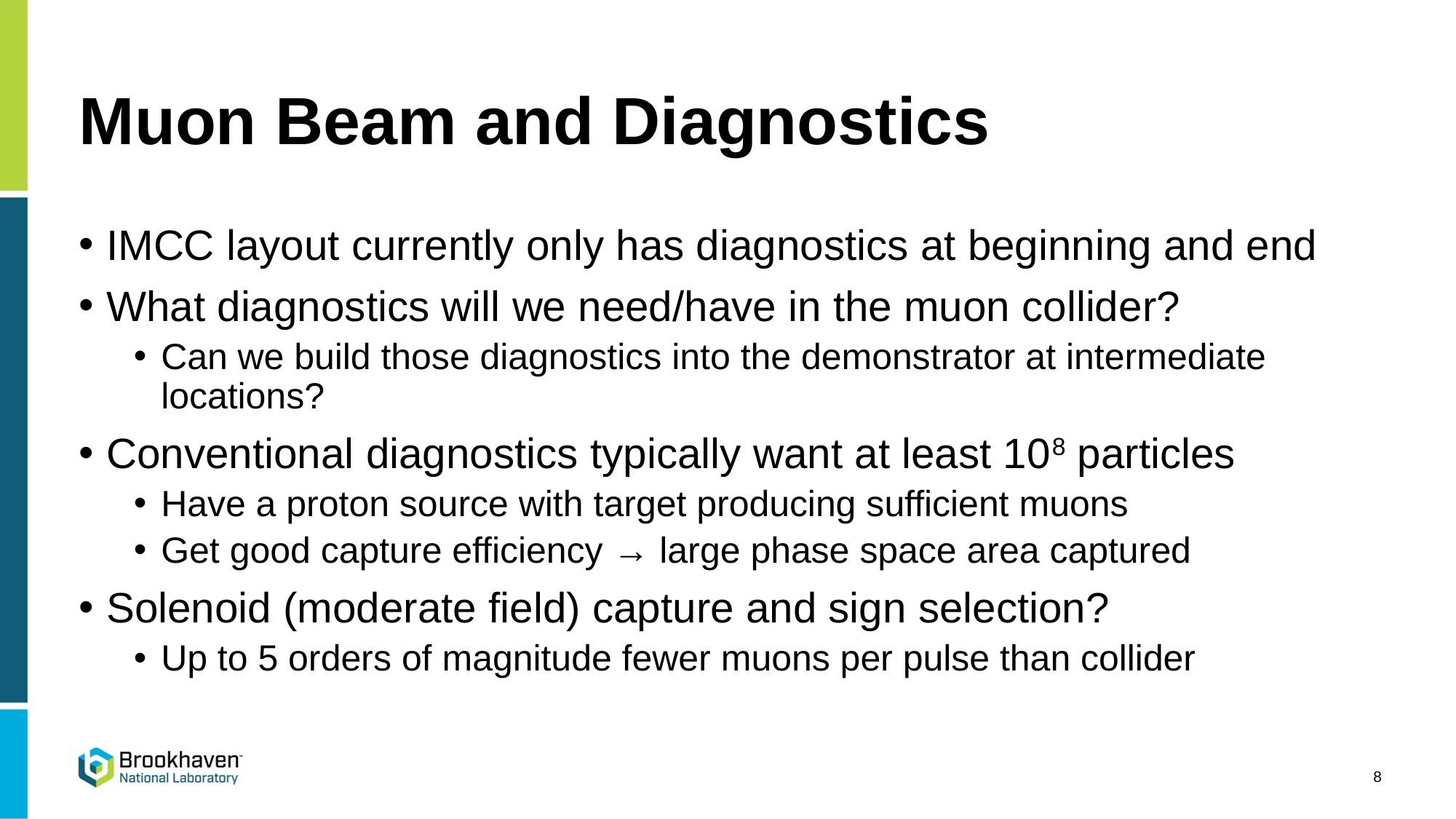

# Muon Beam and Diagnostics
IMCC layout currently only has diagnostics at beginning and end
What diagnostics will we need/have in the muon collider?
Can we build those diagnostics into the demonstrator at intermediate locations?
Conventional diagnostics typically want at least 108 particles
Have a proton source with target producing sufficient muons
Get good capture efficiency → large phase space area captured
Solenoid (moderate field) capture and sign selection?
Up to 5 orders of magnitude fewer muons per pulse than collider
8